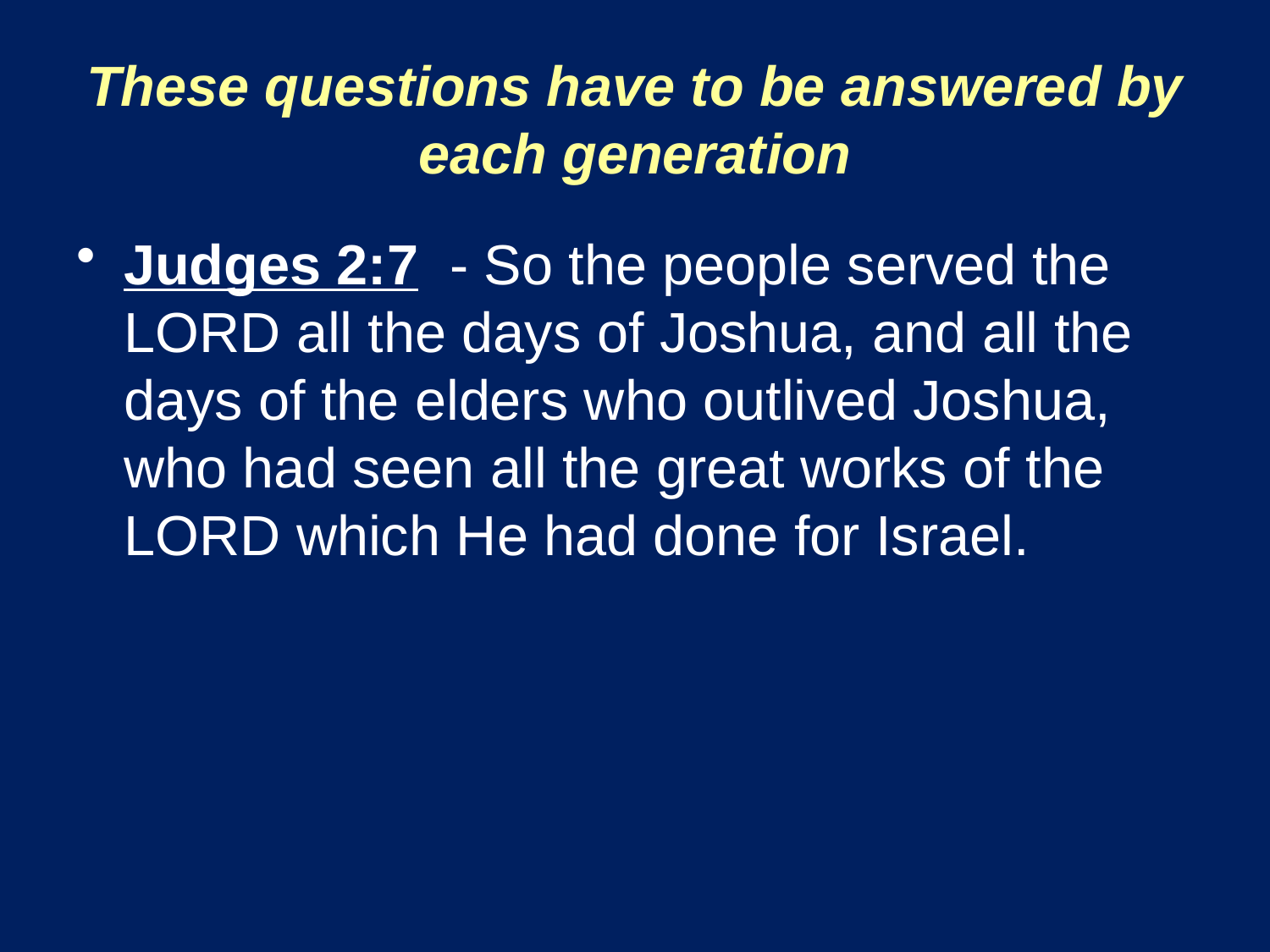

# These questions have to be answered by each generation
Judges 2:7  - So the people served the LORD all the days of Joshua, and all the days of the elders who outlived Joshua, who had seen all the great works of the LORD which He had done for Israel.